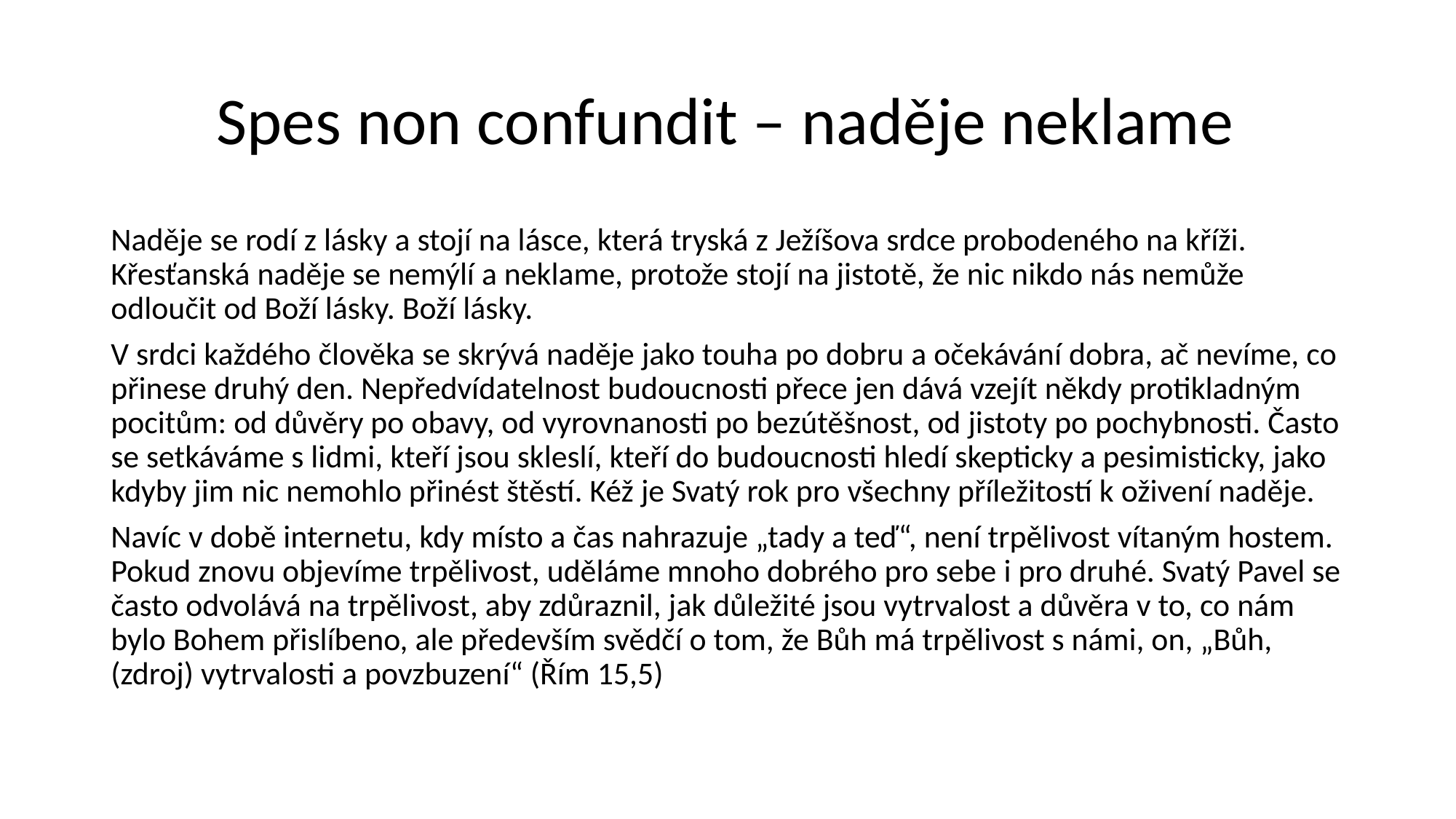

# Spes non confundit – naděje neklame
Naděje se rodí z lásky a stojí na lásce, která tryská z Ježíšova srdce probodeného na kříži. Křesťanská naděje se nemýlí a neklame, protože stojí na jistotě, že nic nikdo nás nemůže odloučit od Boží lásky. Boží lásky.
V srdci každého člověka se skrývá naděje jako touha po dobru a očekávání dobra, ač nevíme, co přinese druhý den. Nepředvídatelnost budoucnosti přece jen dává vzejít někdy protikladným pocitům: od důvěry po obavy, od vyrovnanosti po bezútěšnost, od jistoty po pochybnosti. Často se setkáváme s lidmi, kteří jsou skleslí, kteří do budoucnosti hledí skepticky a pesimisticky, jako kdyby jim nic nemohlo přinést štěstí. Kéž je Svatý rok pro všechny příležitostí k oživení naděje.
Navíc v době internetu, kdy místo a čas nahrazuje „tady a teď“, není trpělivost vítaným hostem. Pokud znovu objevíme trpělivost, uděláme mnoho dobrého pro sebe i pro druhé. Svatý Pavel se často odvolává na trpělivost, aby zdůraznil, jak důležité jsou vytrvalost a důvěra v to, co nám bylo Bohem přislíbeno, ale především svědčí o tom, že Bůh má trpělivost s námi, on, „Bůh, (zdroj) vytrvalosti a povzbuzení“ (Řím 15,5)